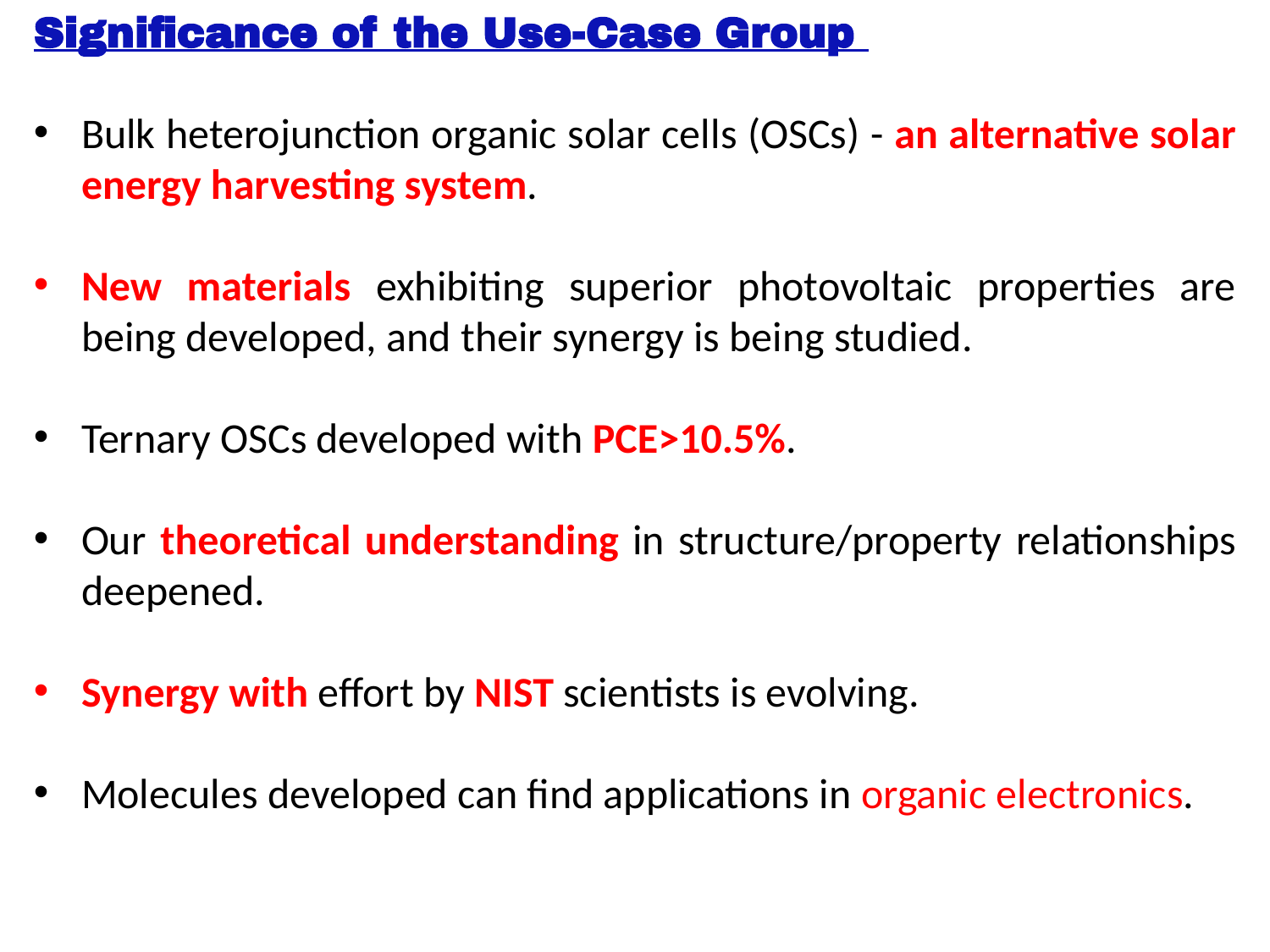

Significance of the Use-Case Group

Bulk heterojunction organic solar cells (OSCs) - an alternative solar energy harvesting system.

New materials exhibiting superior photovoltaic properties are being developed, and their synergy is being studied.

Ternary OSCs developed with PCE>10.5%.

Our theoretical understanding in structure/property relationships deepened.

Synergy with effort by NIST scientists is evolving.

Molecules developed can find applications in organic electronics.